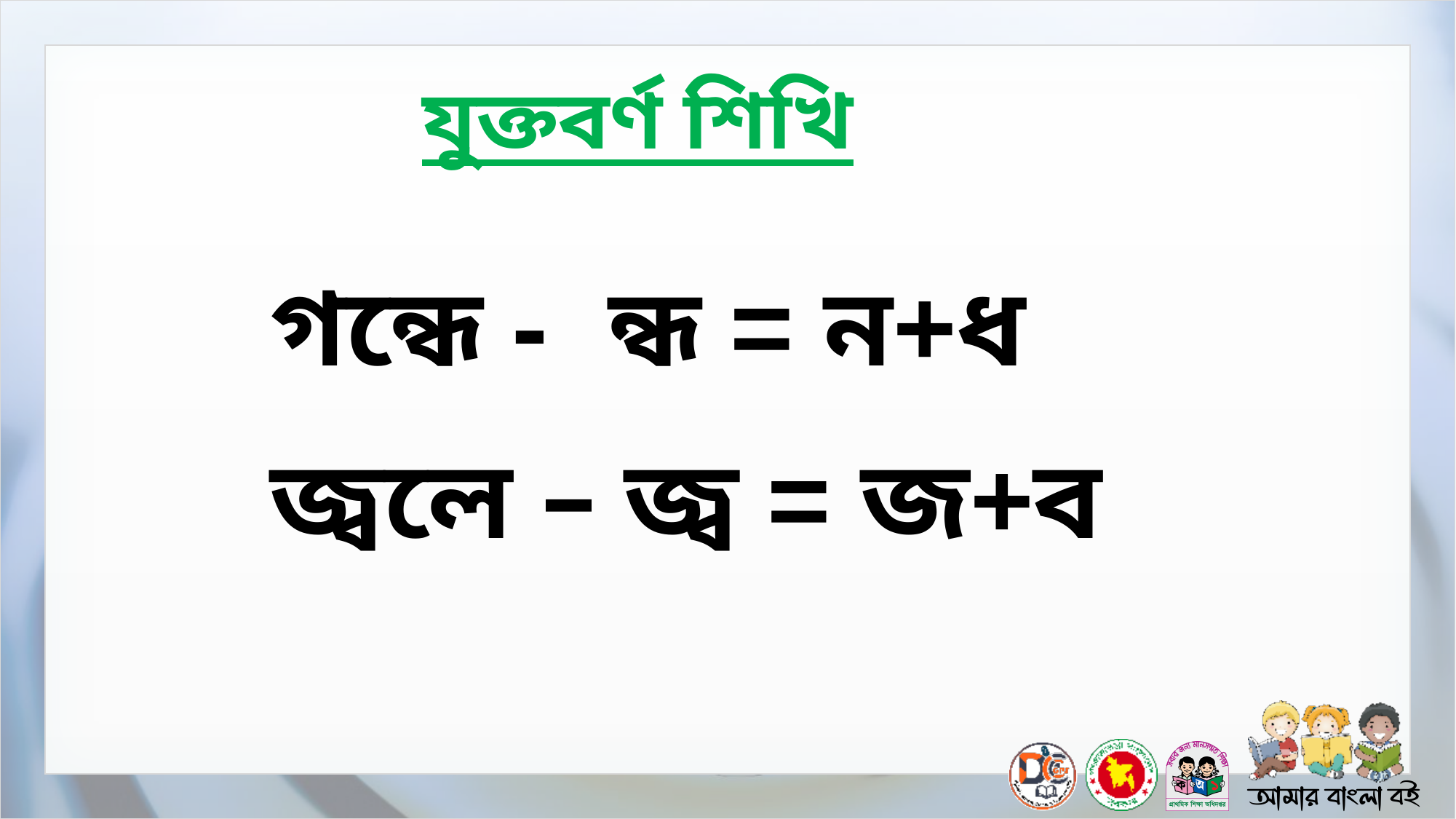

যুক্তবর্ণ শিখি
গন্ধে -  ন্ধ = ন+ধ
জ্বলে – জ্ব = জ+ব